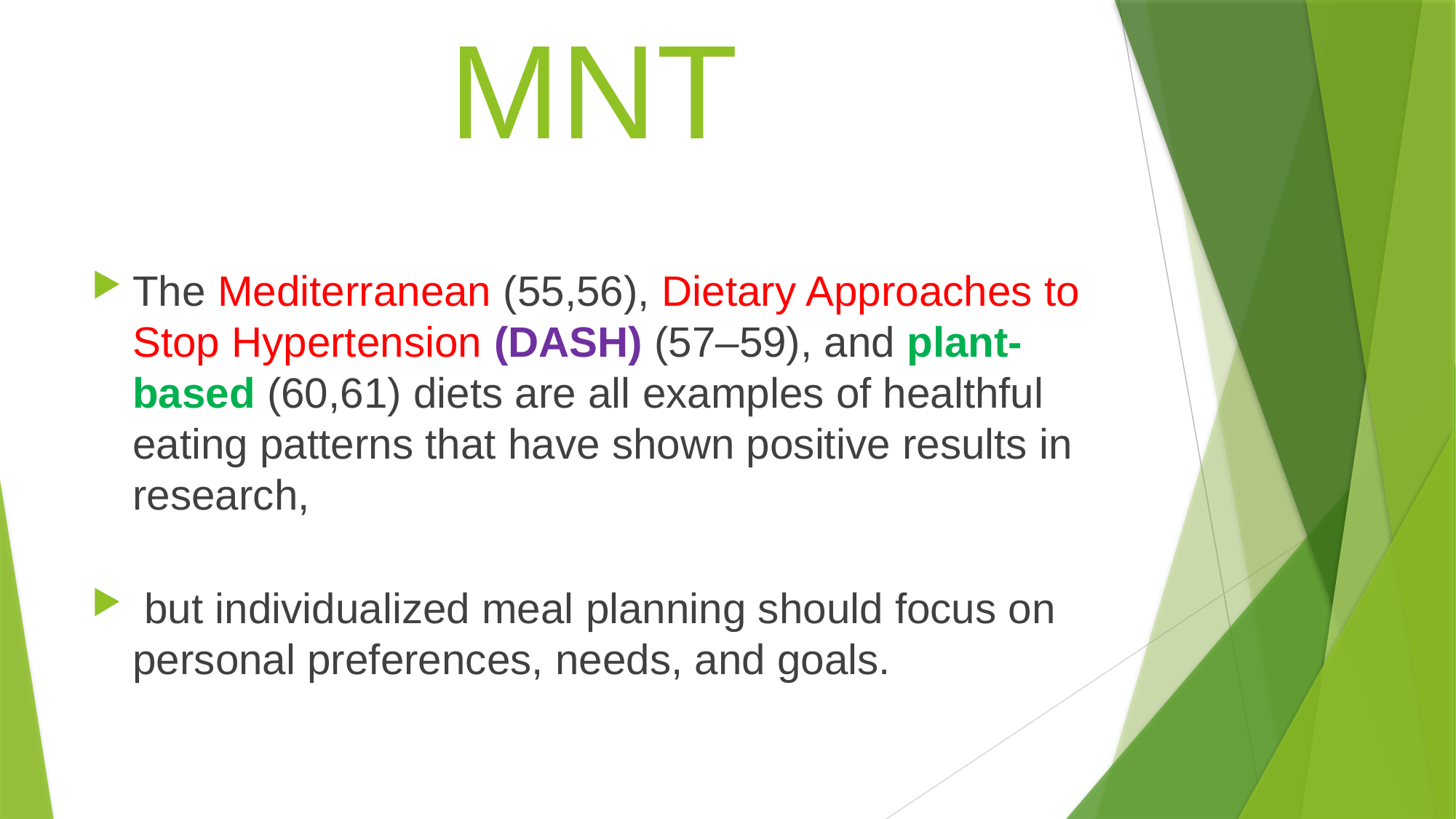

# MNT
The Mediterranean (55,56), Dietary Approaches to Stop Hypertension (DASH) (57–59), and plant-based (60,61) diets are all examples of healthful eating patterns that have shown positive results in research,

 but individualized meal planning should focus on personal preferences, needs, and goals.